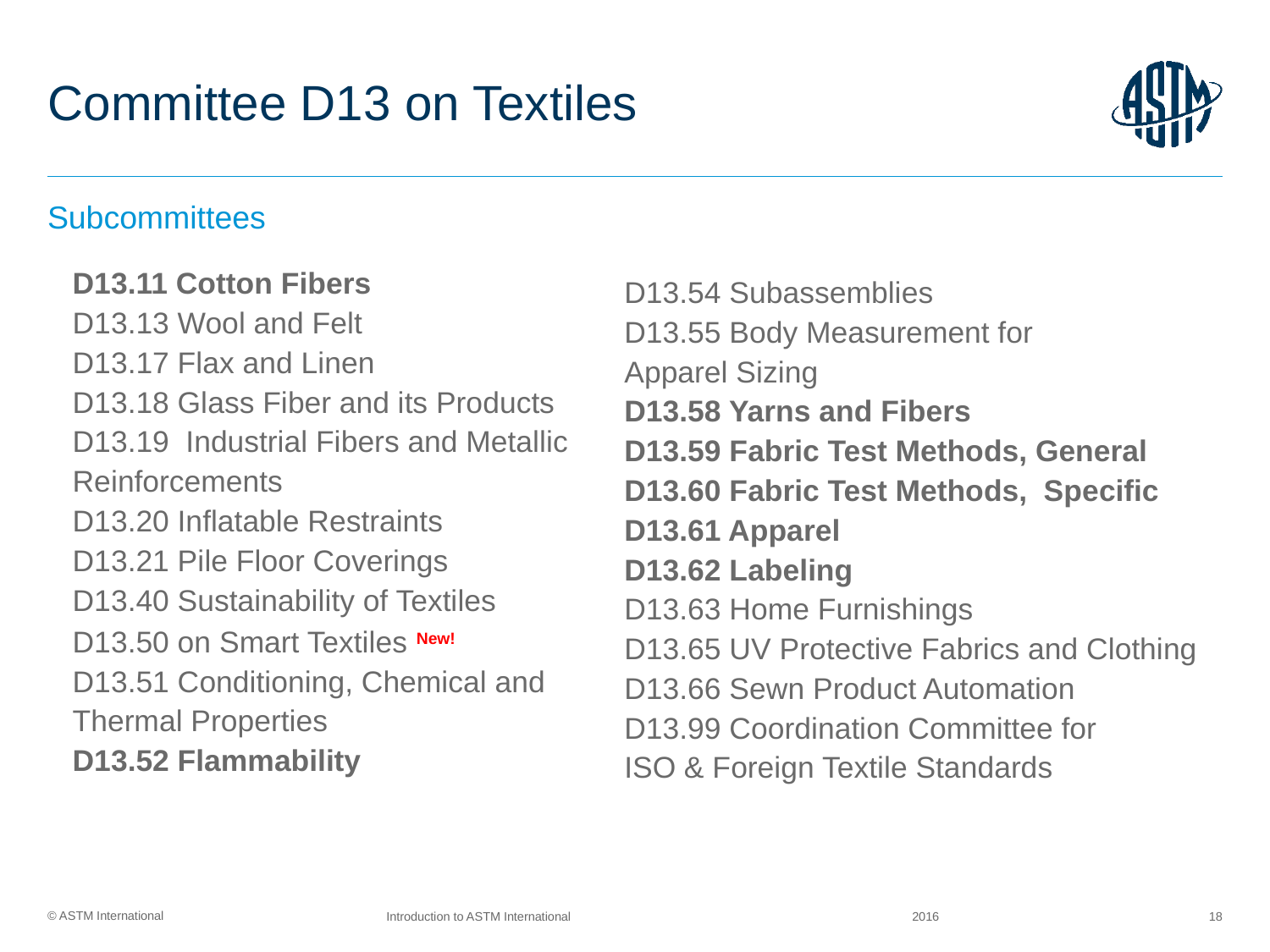

# Committee D13 on Textiles
Subcommittees
D13.11 Cotton Fibers
D13.13 Wool and Felt
D13.17 Flax and Linen
D13.18 Glass Fiber and its Products
D13.19  Industrial Fibers and Metallic Reinforcements
D13.20 Inflatable Restraints
D13.21 Pile Floor Coverings
D13.40 Sustainability of Textiles
D13.50 on Smart Textiles New!
D13.51 Conditioning, Chemical and Thermal Properties
D13.52 Flammability
D13.54 Subassemblies
D13.55 Body Measurement for
Apparel Sizing
D13.58 Yarns and Fibers
D13.59 Fabric Test Methods, General
D13.60 Fabric Test Methods,  Specific
D13.61 Apparel
D13.62 Labeling
D13.63 Home Furnishings
D13.65 UV Protective Fabrics and Clothing
D13.66 Sewn Product Automation
D13.99 Coordination Committee for
ISO & Foreign Textile Standards

2016
Introduction to ASTM International
18